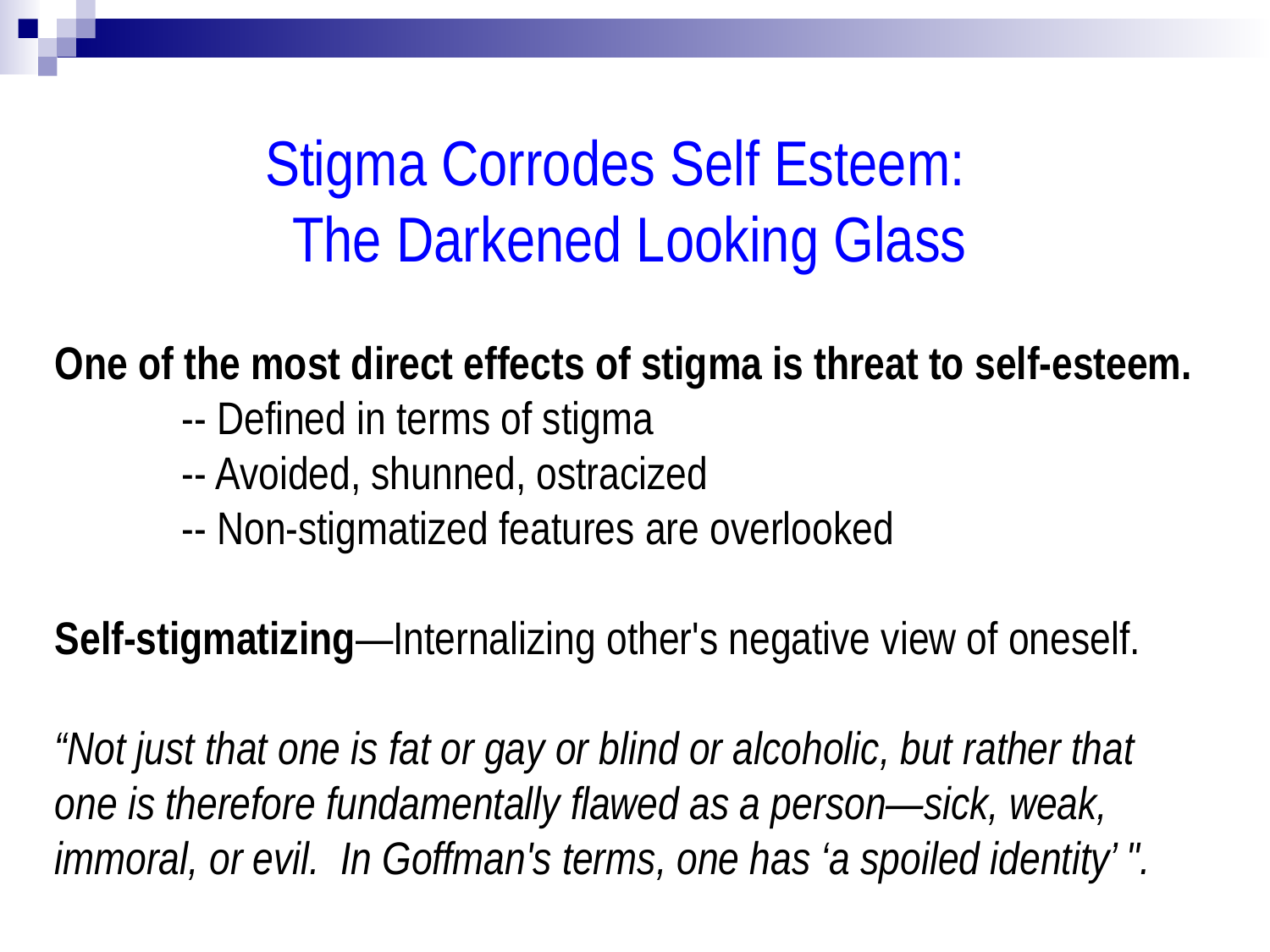

Stigma Corrodes Self Esteem:
The Darkened Looking Glass
One of the most direct effects of stigma is threat to self-esteem.
	-- Defined in terms of stigma
	-- Avoided, shunned, ostracized
	-- Non-stigmatized features are overlooked

Self-stigmatizing—Internalizing other's negative view of oneself.

“Not just that one is fat or gay or blind or alcoholic, but rather that one is therefore fundamentally flawed as a person—sick, weak, immoral, or evil.  In Goffman's terms, one has ‘a spoiled identity’ ".